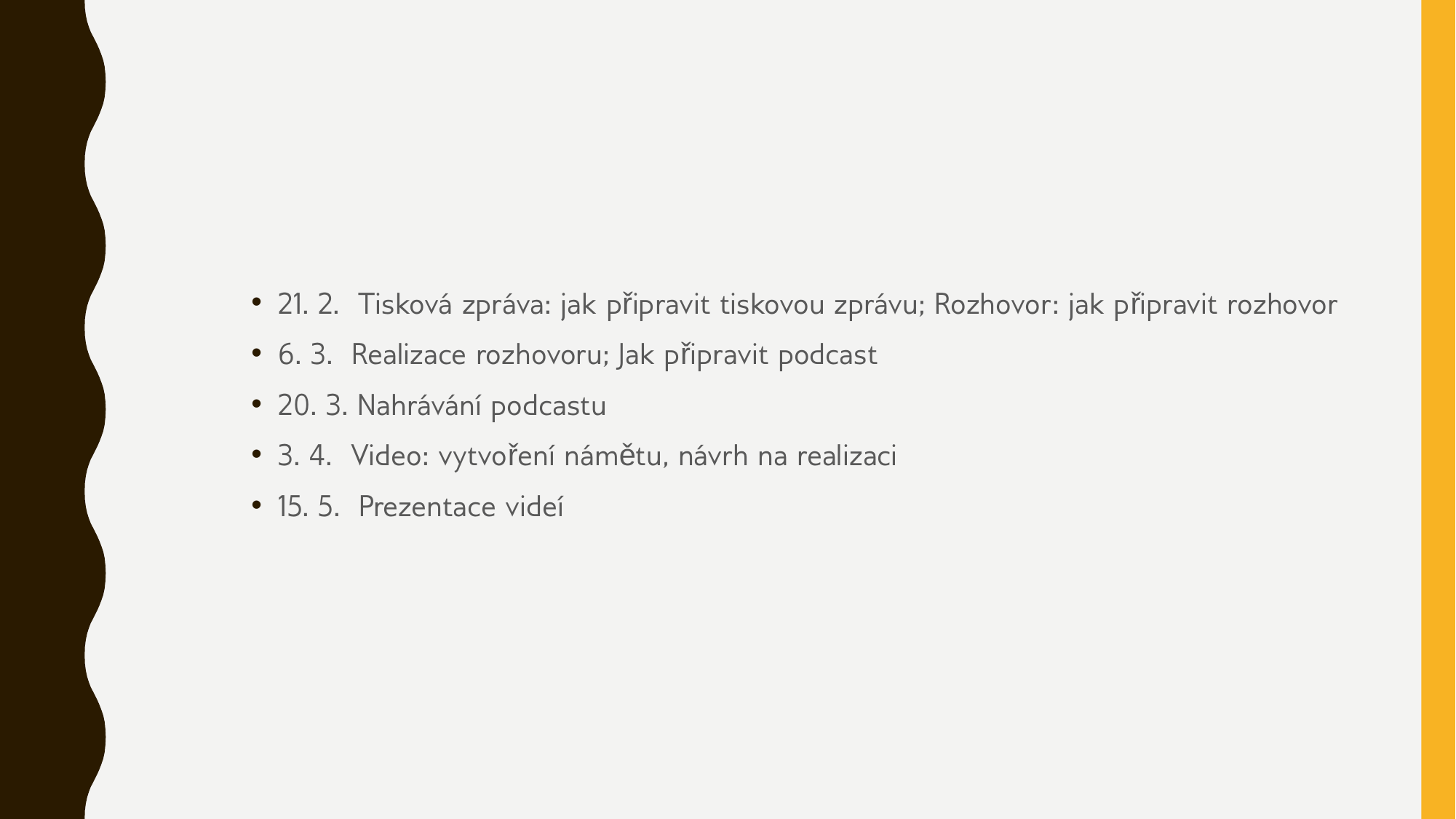

21. 2.  Tisková zpráva: jak připravit tiskovou zprávu; Rozhovor: jak připravit rozhovor
6. 3.  Realizace rozhovoru; Jak připravit podcast
20. 3. Nahrávání podcastu
3. 4.  Video: vytvoření námětu, návrh na realizaci
15. 5.  Prezentace videí